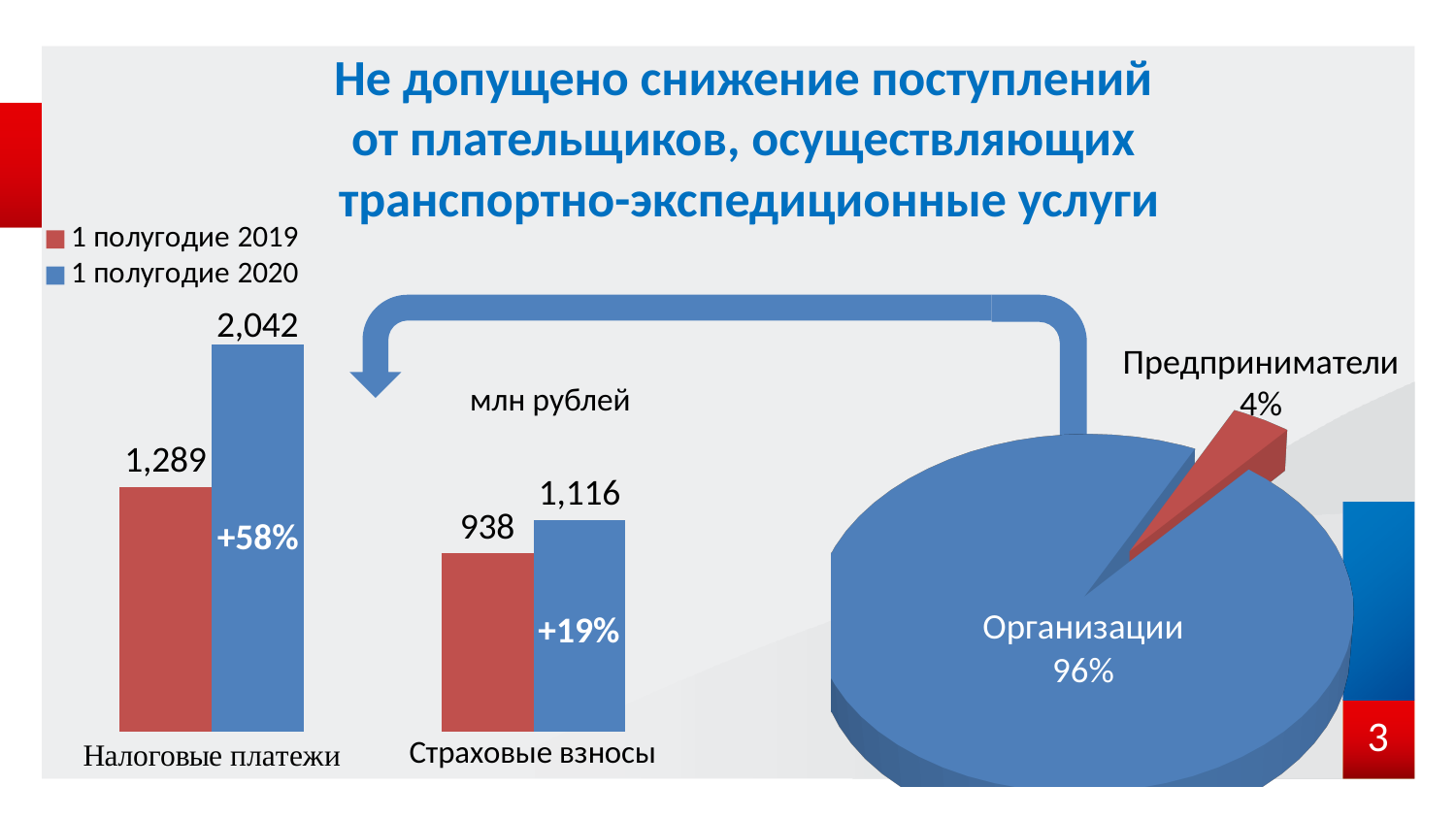

# Не допущено снижение поступлений от плательщиков, осуществляющих транспортно-экспедиционные услуги

### Chart

| Category | 1 полугодие 2019 | 1 полугодие 2020 |
|---|---|---|
| Налоговые поступления | 1289.0 | 2042.0 |
| Страховые взносы | 938.0 | 1116.0 |
Предприниматели
4%

[unsupported chart]

млн рублей
+58%
+19%
Организации
96%
3